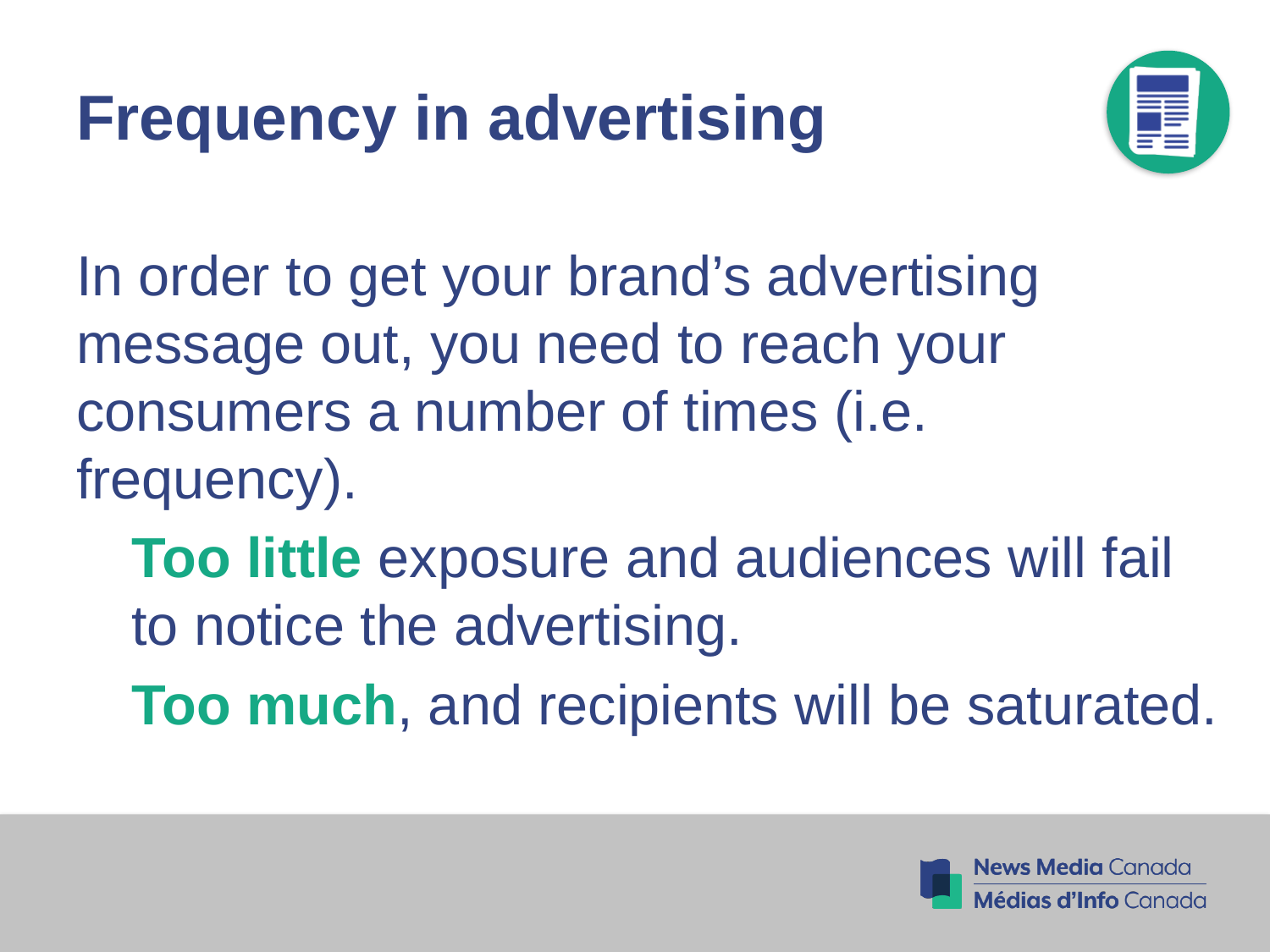

# Frequency in advertising
In order to get your brand’s advertising message out, you need to reach your consumers a number of times (i.e. frequency).
Too little exposure and audiences will fail to notice the advertising.
Too much, and recipients will be saturated.